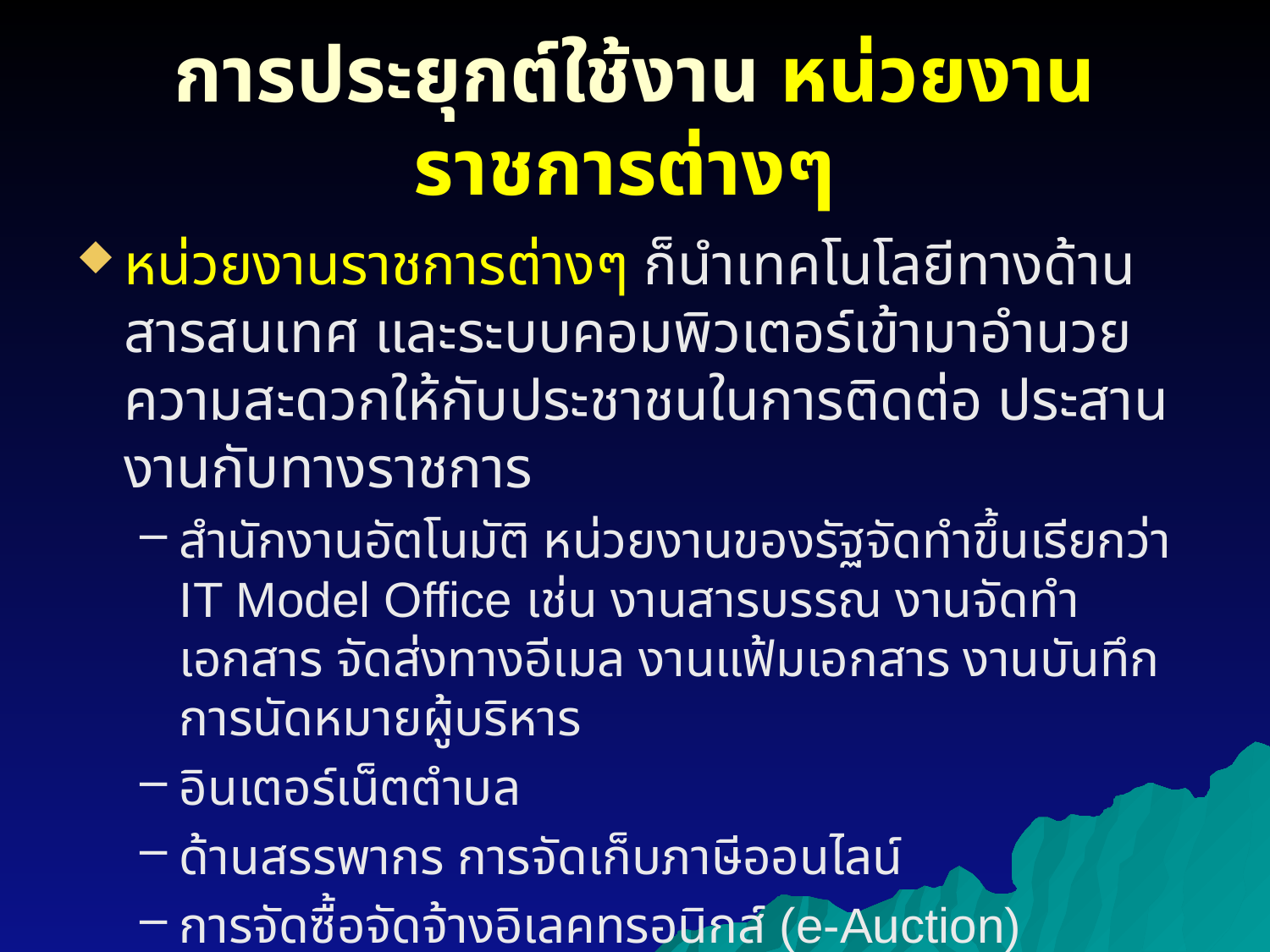

# การประยุกต์ใช้งาน หน่วยงานราชการต่างๆ
หน่วยงานราชการต่างๆ ก็นำเทคโนโลยีทางด้านสารสนเทศ และระบบคอมพิวเตอร์เข้ามาอำนวยความสะดวกให้กับประชาชนในการติดต่อ ประสานงานกับทางราชการ
สำนักงานอัตโนมัติ หน่วยงานของรัฐจัดทำขึ้นเรียกว่า IT Model Office เช่น งานสารบรรณ งานจัดทำเอกสาร จัดส่งทางอีเมล งานแฟ้มเอกสาร งานบันทึกการนัดหมายผู้บริหาร
อินเตอร์เน็ตตำบล
ด้านสรรพากร การจัดเก็บภาษีออนไลน์
การจัดซื้อจัดจ้างอิเลคทรอนิกส์ (e-Auction)